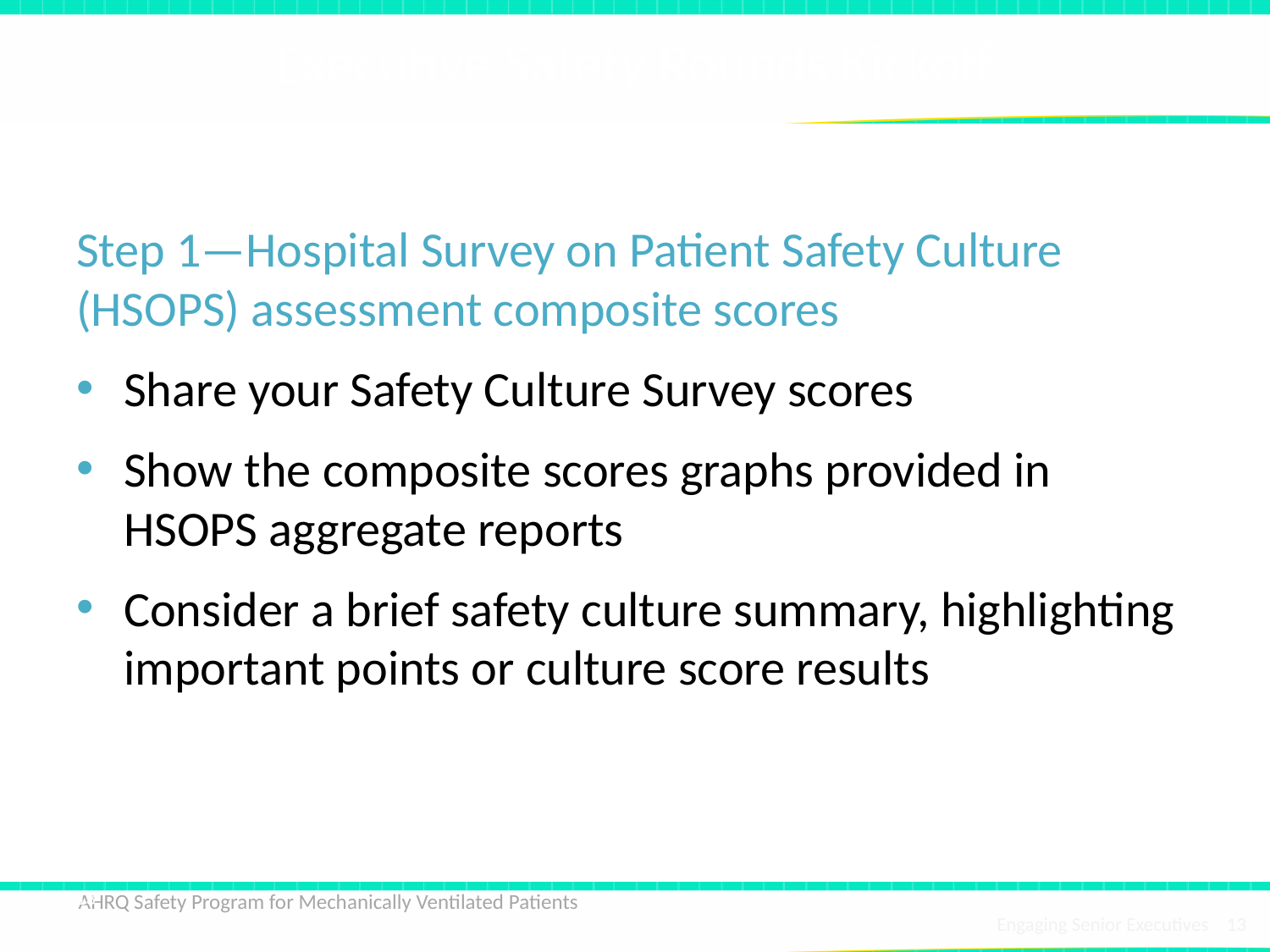

# Executive Safety Rounds Kickoff

Step 1—Hospital Survey on Patient Safety Culture (HSOPS) assessment composite scores
Share your Safety Culture Survey scores
Show the composite scores graphs provided in HSOPS aggregate reports
Consider a brief safety culture summary, highlighting important points or culture score results
13